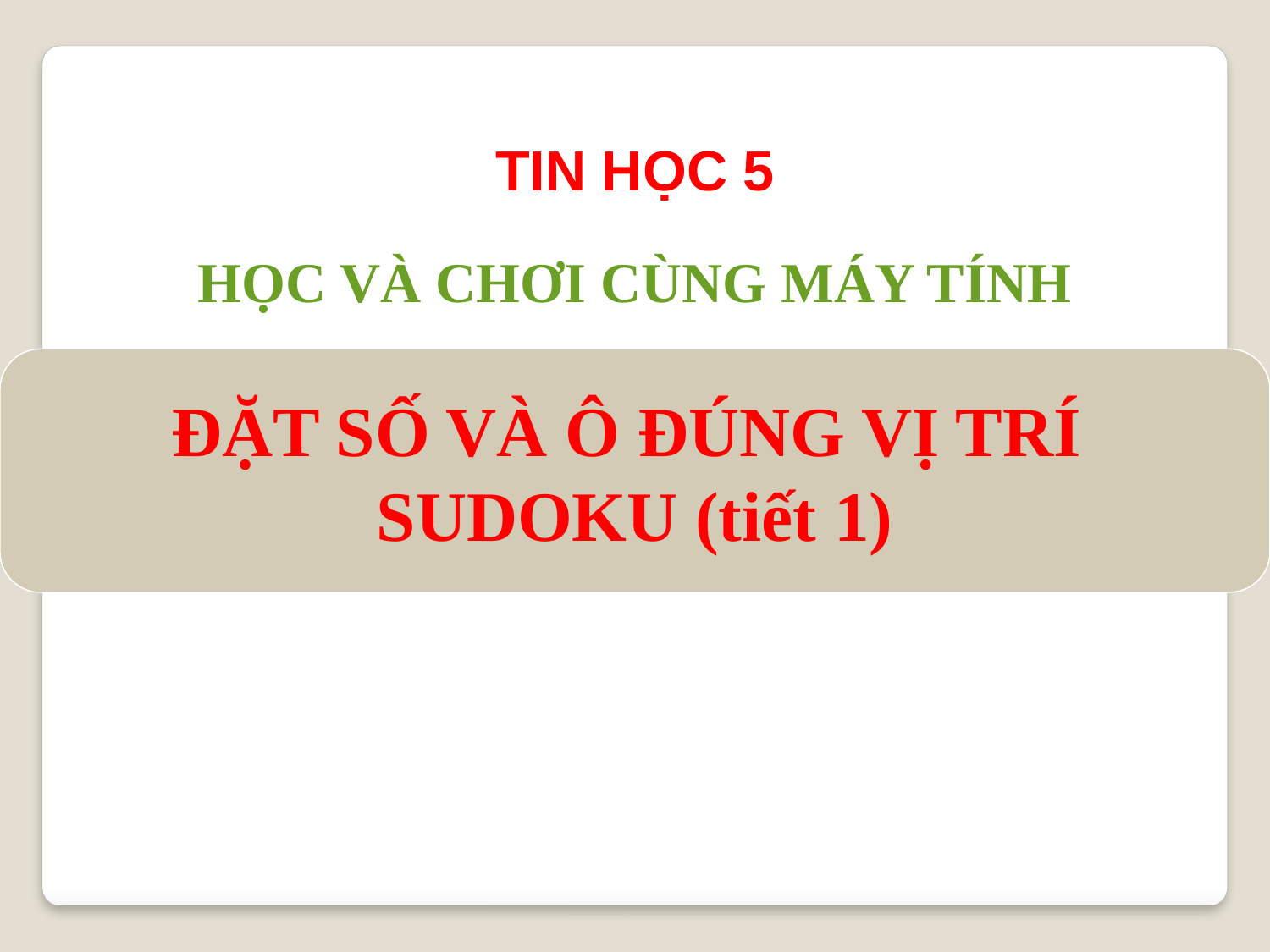

TIN HỌC 5
HỌC VÀ CHƠI CÙNG MÁY TÍNH
ĐẶT SỐ VÀ Ô ĐÚNG VỊ TRÍ
SUDOKU (tiết 1)